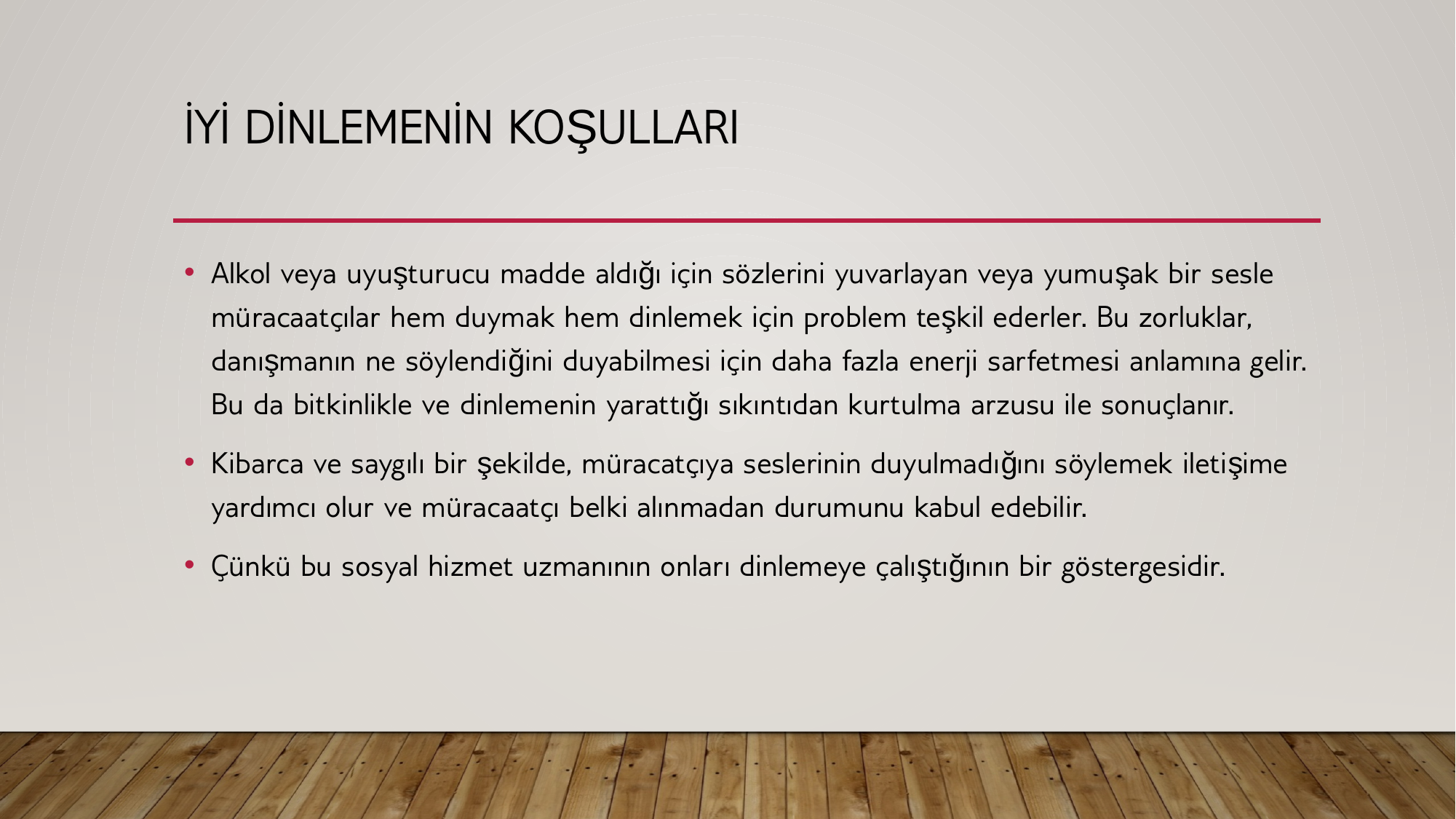

# İYİ DİNLEMENİN KOŞULLARI
Alkol veya uyuşturucu madde aldığı için sözlerini yuvarlayan veya yumuşak bir sesle müracaatçılar hem duymak hem dinlemek için problem teşkil ederler. Bu zorluklar, danışmanın ne söylendiğini duyabilmesi için daha fazla enerji sarfetmesi anlamına gelir. Bu da bitkinlikle ve dinlemenin yarattığı sıkıntıdan kurtulma arzusu ile sonuçlanır.
Kibarca ve saygılı bir şekilde, müracatçıya seslerinin duyulmadığını söylemek iletişime yardımcı olur ve müracaatçı belki alınmadan durumunu kabul edebilir.
Çünkü bu sosyal hizmet uzmanının onları dinlemeye çalıştığının bir göstergesidir.